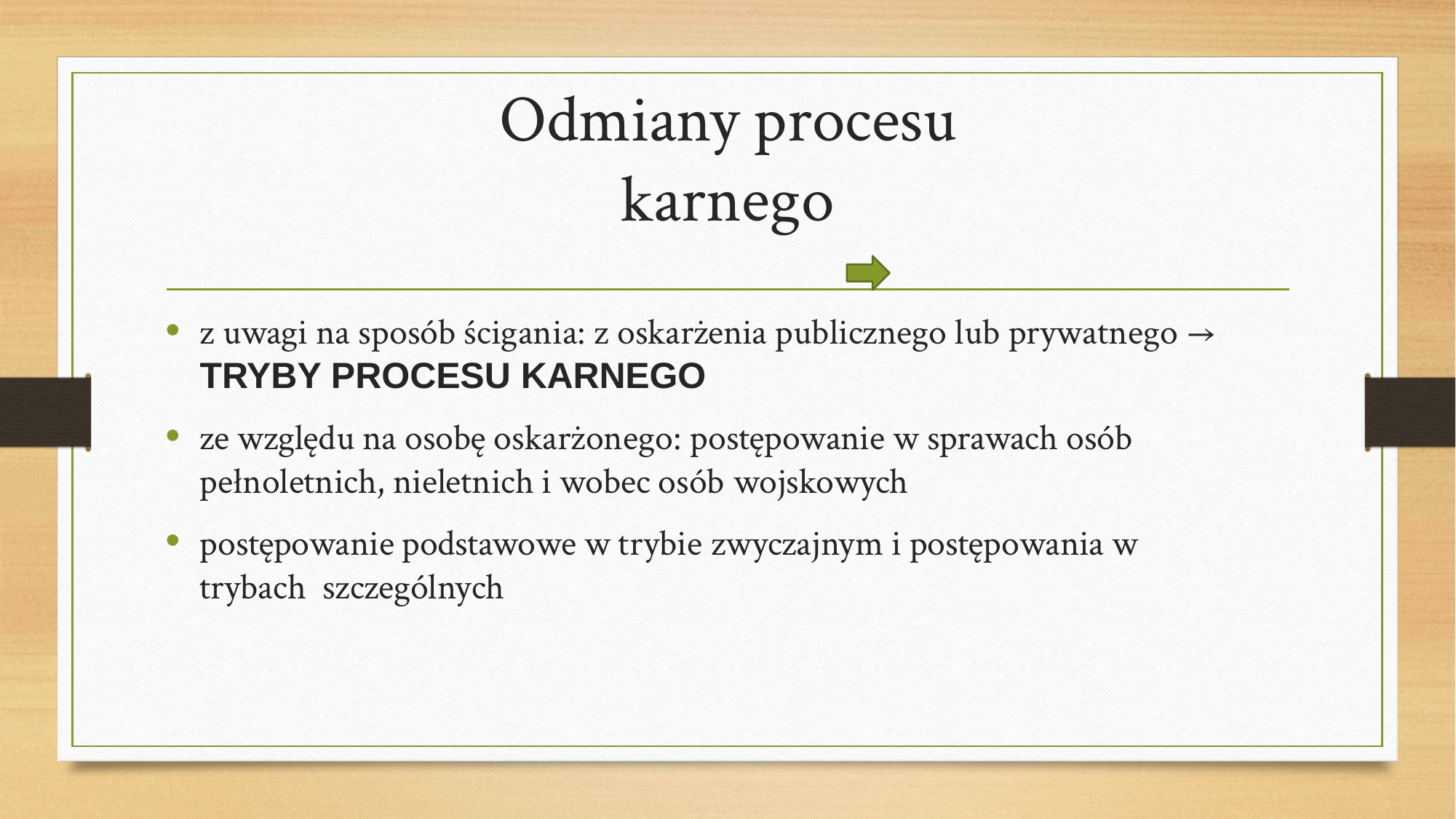

# Odmiany procesu karnego

z uwagi na sposób ścigania: z oskarżenia publicznego lub prywatnego →
TRYBY PROCESU KARNEGO
ze względu na osobę oskarżonego: postępowanie w sprawach osób  pełnoletnich, nieletnich i wobec osób wojskowych
postępowanie podstawowe w trybie zwyczajnym i postępowania w trybach  szczególnych